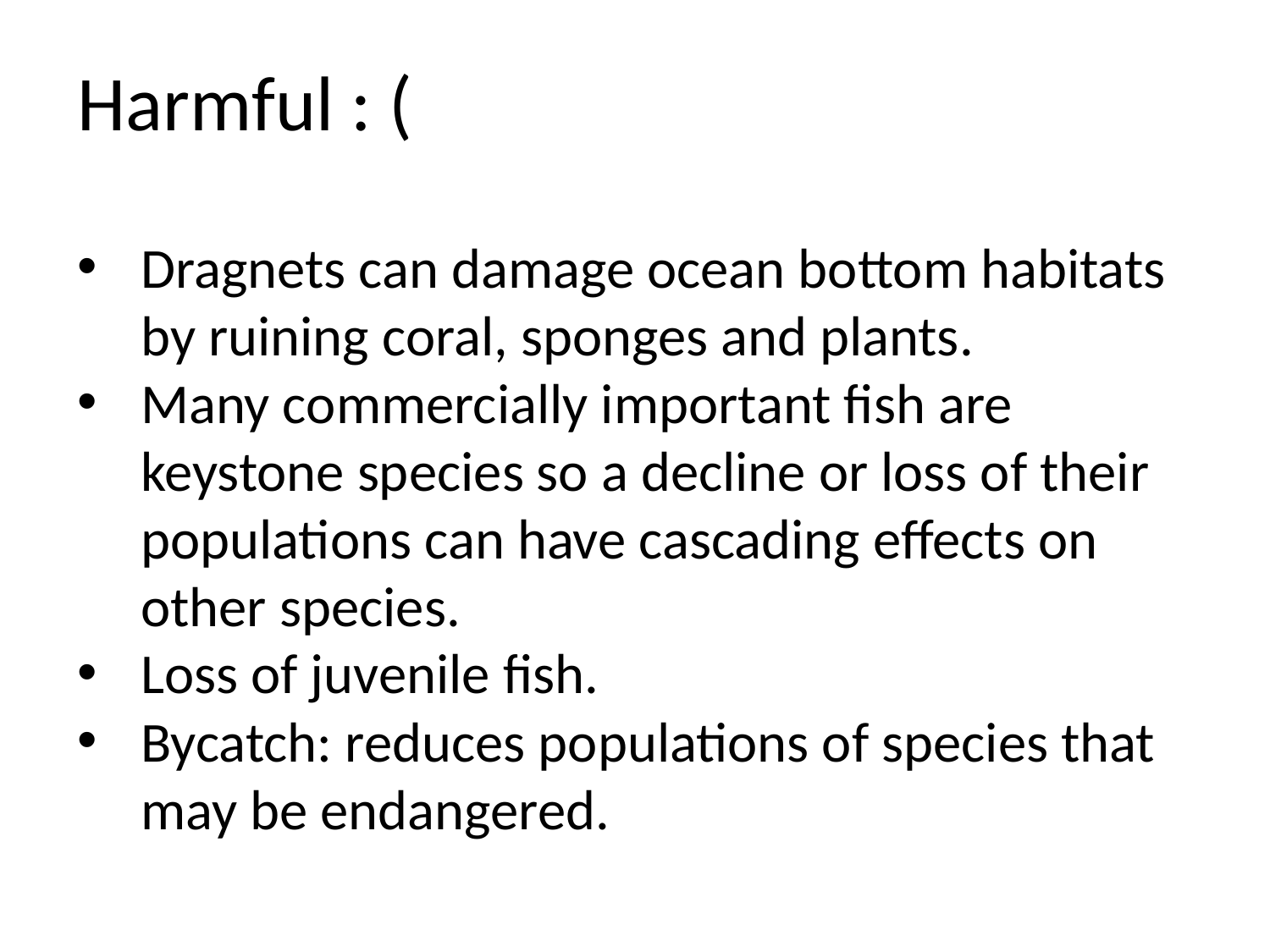

Harmful : (

Dragnets can damage ocean bottom habitats by ruining coral, sponges and plants.
Many commercially important fish are keystone species so a decline or loss of their populations can have cascading effects on other species.
Loss of juvenile fish.
Bycatch: reduces populations of species that may be endangered.